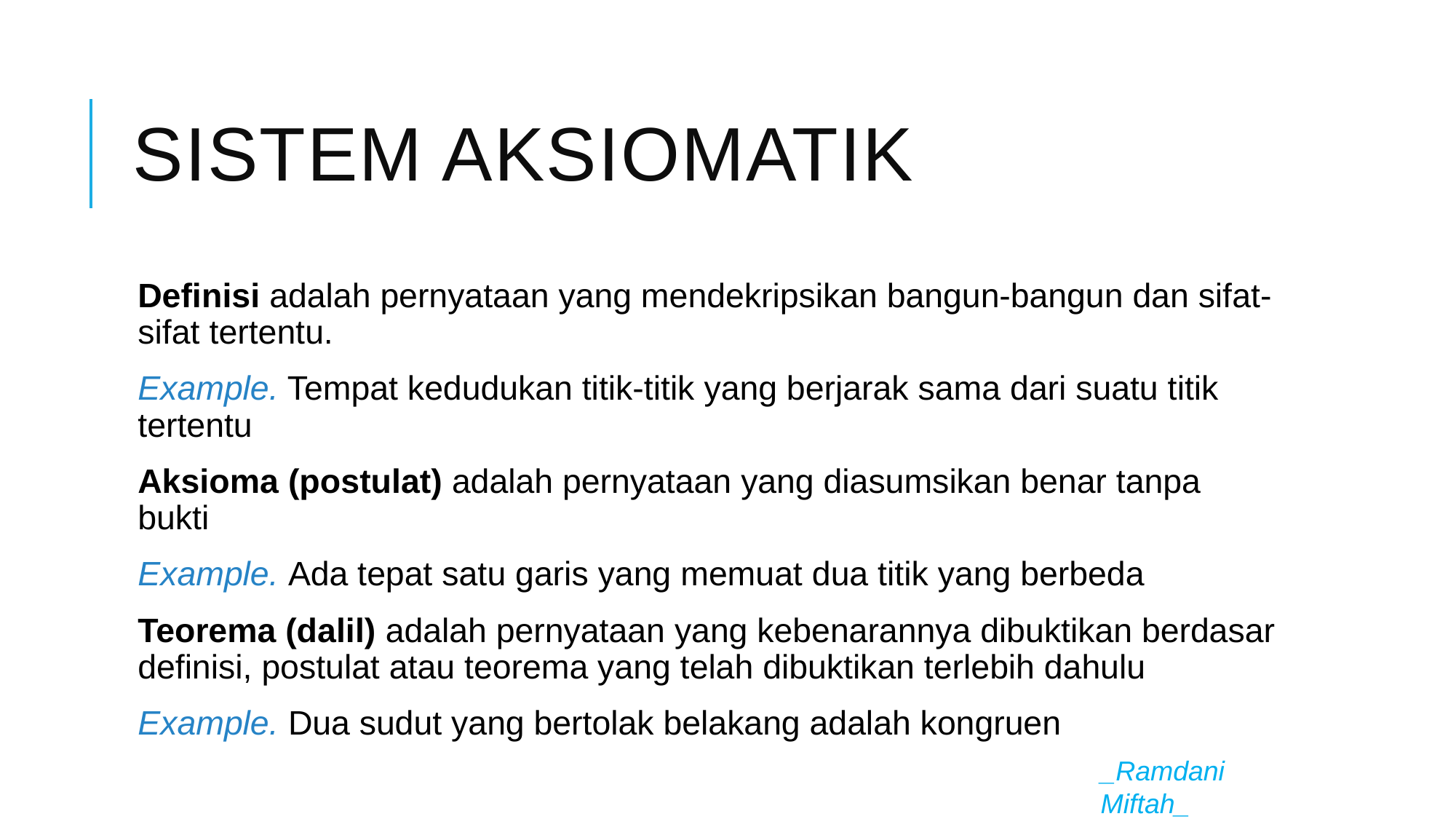

# SISTEM AKSIOMATIK
Definisi adalah pernyataan yang mendekripsikan bangun-bangun dan sifat-sifat tertentu.
Example. Tempat kedudukan titik-titik yang berjarak sama dari suatu titik tertentu
Aksioma (postulat) adalah pernyataan yang diasumsikan benar tanpa bukti
Example. Ada tepat satu garis yang memuat dua titik yang berbeda
Teorema (dalil) adalah pernyataan yang kebenarannya dibuktikan berdasar definisi, postulat atau teorema yang telah dibuktikan terlebih dahulu
Example. Dua sudut yang bertolak belakang adalah kongruen